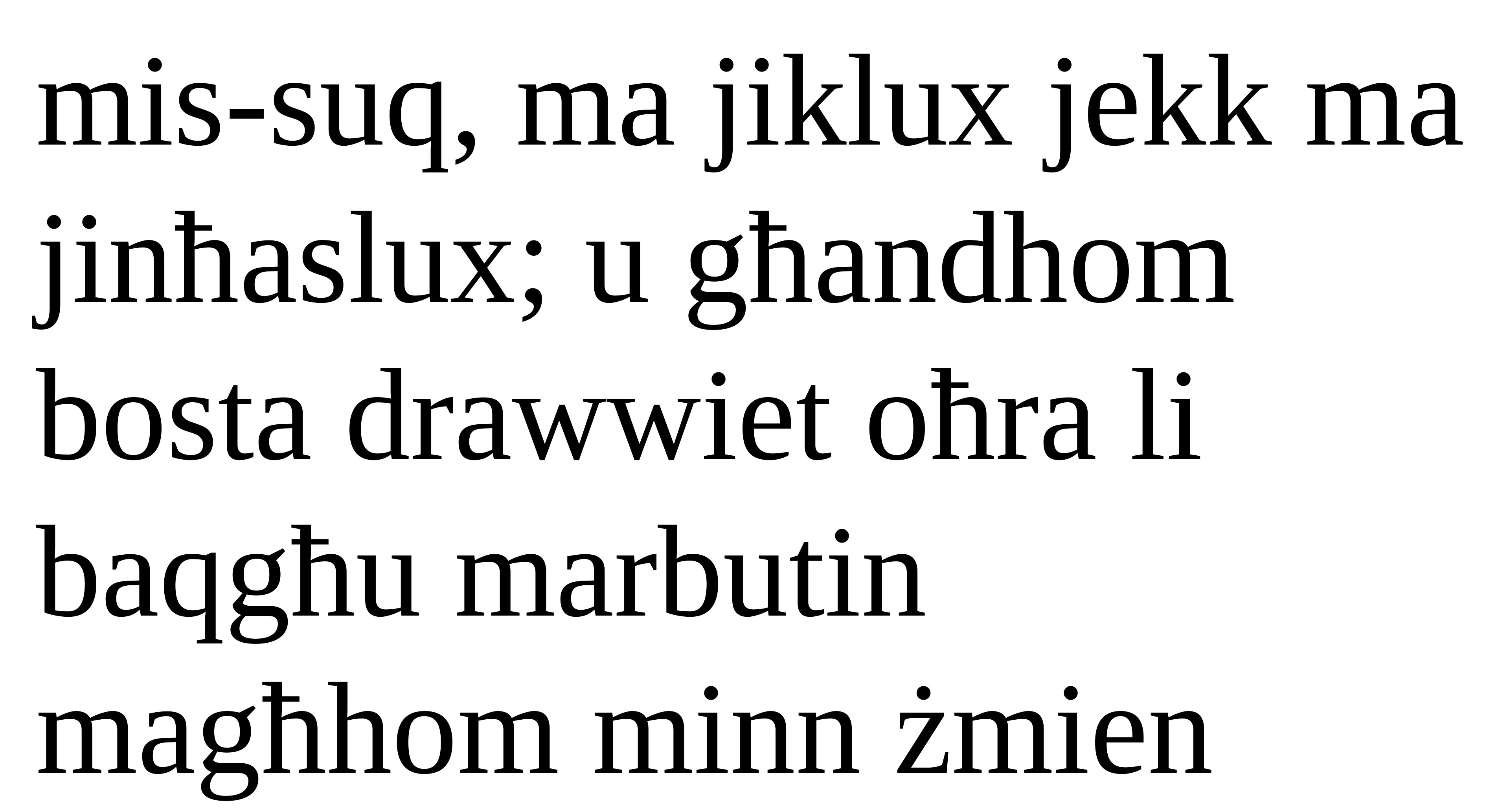

mis-suq, ma jiklux jekk ma jinħaslux; u għandhom bosta drawwiet oħra li baqgħu marbutin magħhom minn żmien